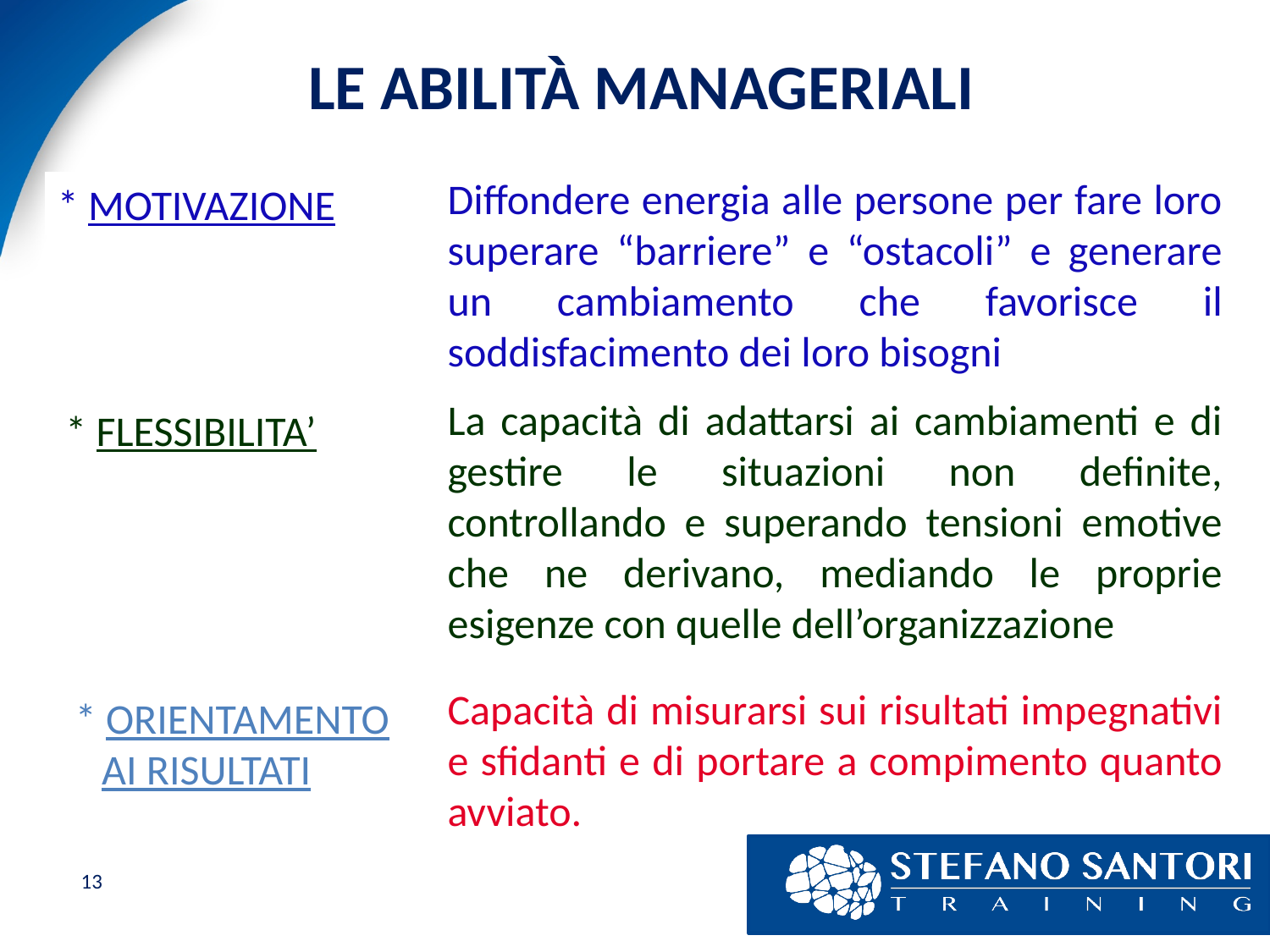

# LE ABILITÀ MANAGERIALI
Diffondere energia alle persone per fare loro superare “barriere” e “ostacoli” e generare un cambiamento che favorisce il soddisfacimento dei loro bisogni
* MOTIVAZIONE
La capacità di adattarsi ai cambiamenti e di gestire le situazioni non definite, controllando e superando tensioni emotive che ne derivano, mediando le proprie esigenze con quelle dell’organizzazione
* FLESSIBILITA’
Capacità di misurarsi sui risultati impegnativi e sfidanti e di portare a compimento quanto avviato.
* ORIENTAMENTO AI RISULTATI